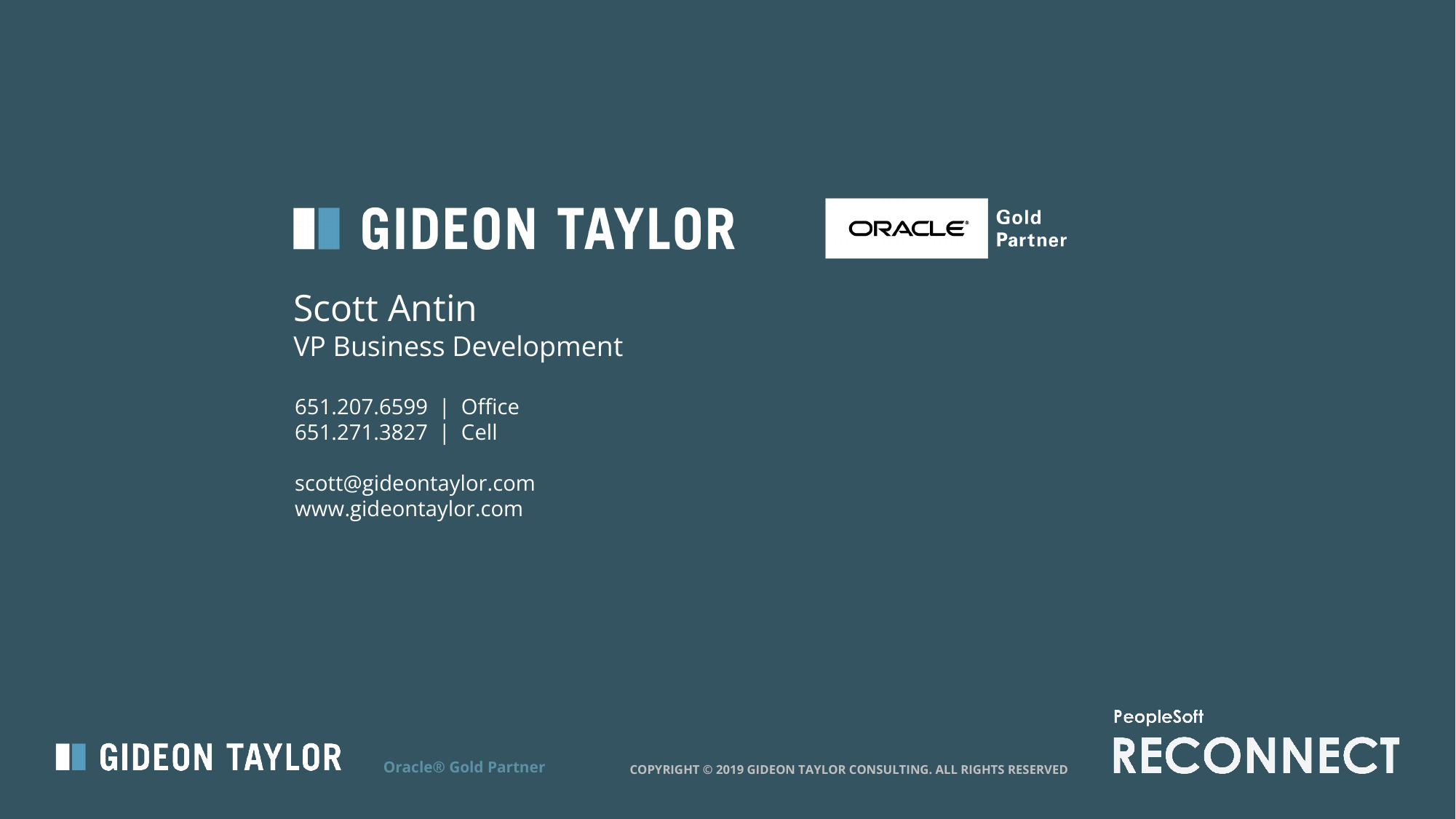

Scott Antin
VP Business Development
651.207.6599  |  Office
651.271.3827  |  Cell

scott@gideontaylor.com
www.gideontaylor.com